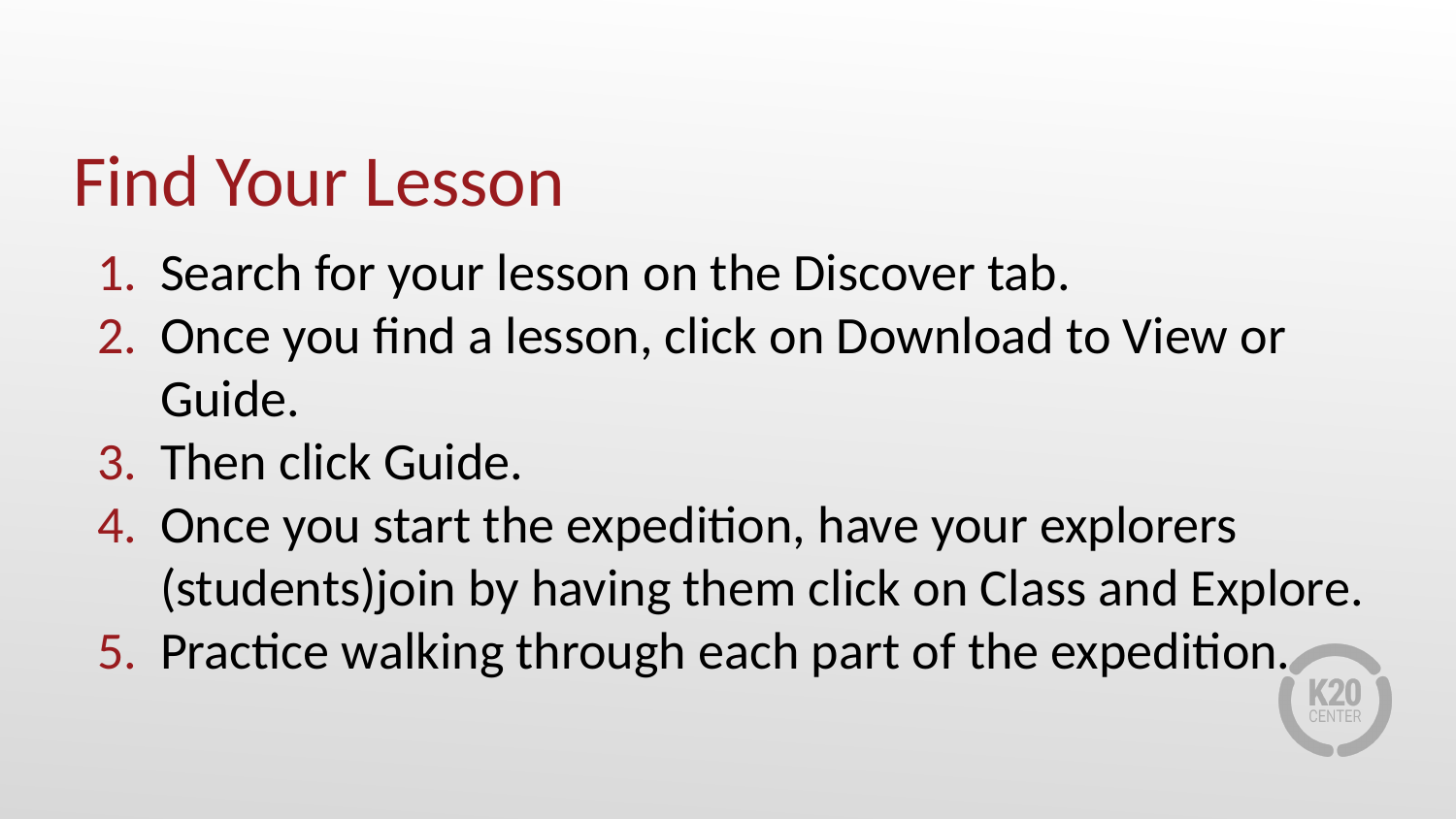

# Find Your Lesson
Search for your lesson on the Discover tab.
Once you find a lesson, click on Download to View or Guide.
Then click Guide.
Once you start the expedition, have your explorers (students)join by having them click on Class and Explore.
Practice walking through each part of the expedition.